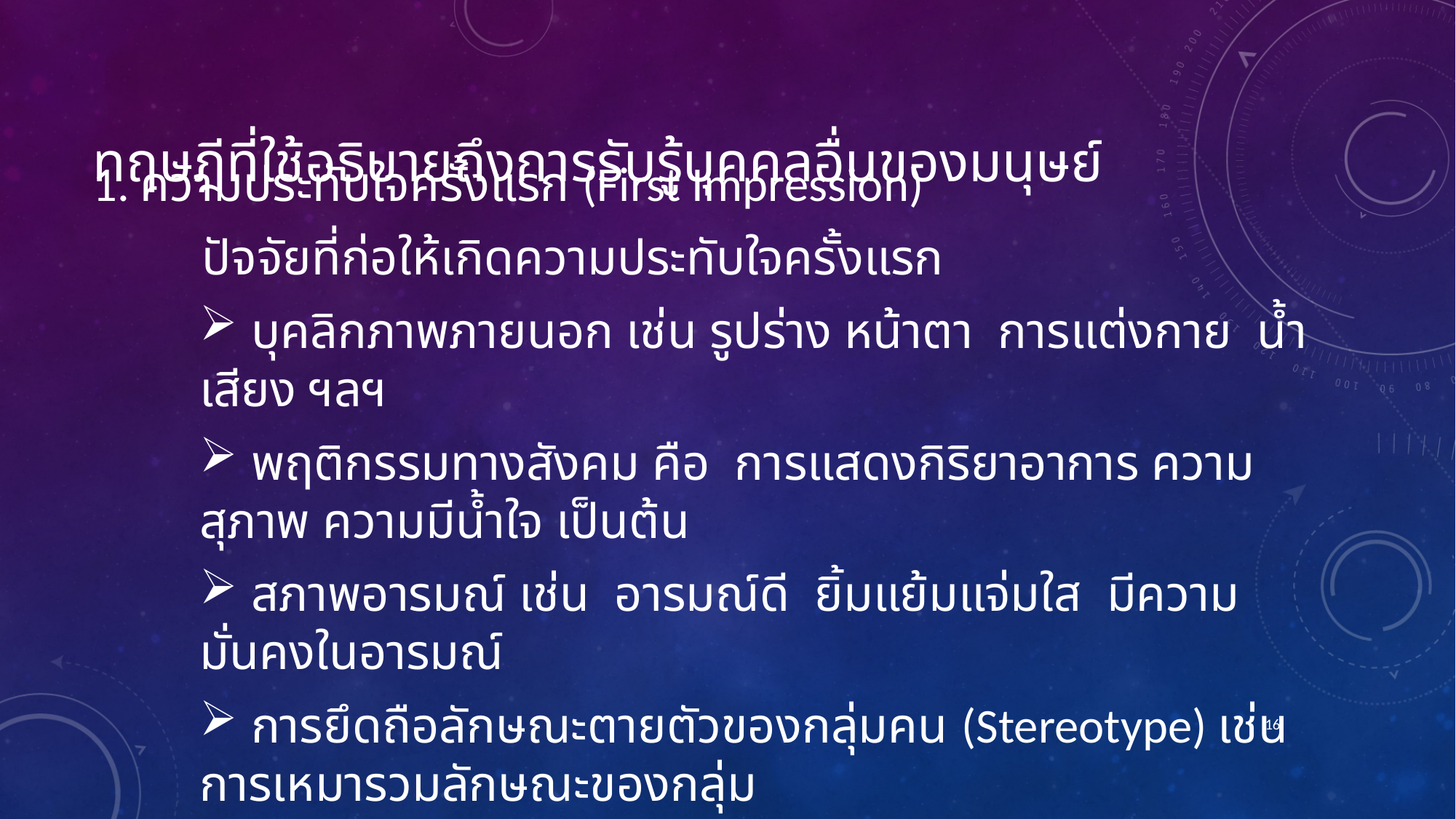

# ทฤษฎีที่ใช้อธิบายถึงการรับรู้บุคคลอื่นของมนุษย์
1. ความประทับใจครั้งแรก (First Impression)
	ปัจจัยที่ก่อให้เกิดความประทับใจครั้งแรก
 บุคลิกภาพภายนอก เช่น รูปร่าง หน้าตา  การแต่งกาย  น้ำเสียง ฯลฯ
 พฤติกรรมทางสังคม คือ  การแสดงกิริยาอาการ ความสุภาพ ความมีน้ำใจ เป็นต้น
 สภาพอารมณ์ เช่น  อารมณ์ดี  ยิ้มแย้มแจ่มใส  มีความมั่นคงในอารมณ์
 การยึดถือลักษณะตายตัวของกลุ่มคน (Stereotype) เช่น  การเหมารวมลักษณะของกลุ่ม
16